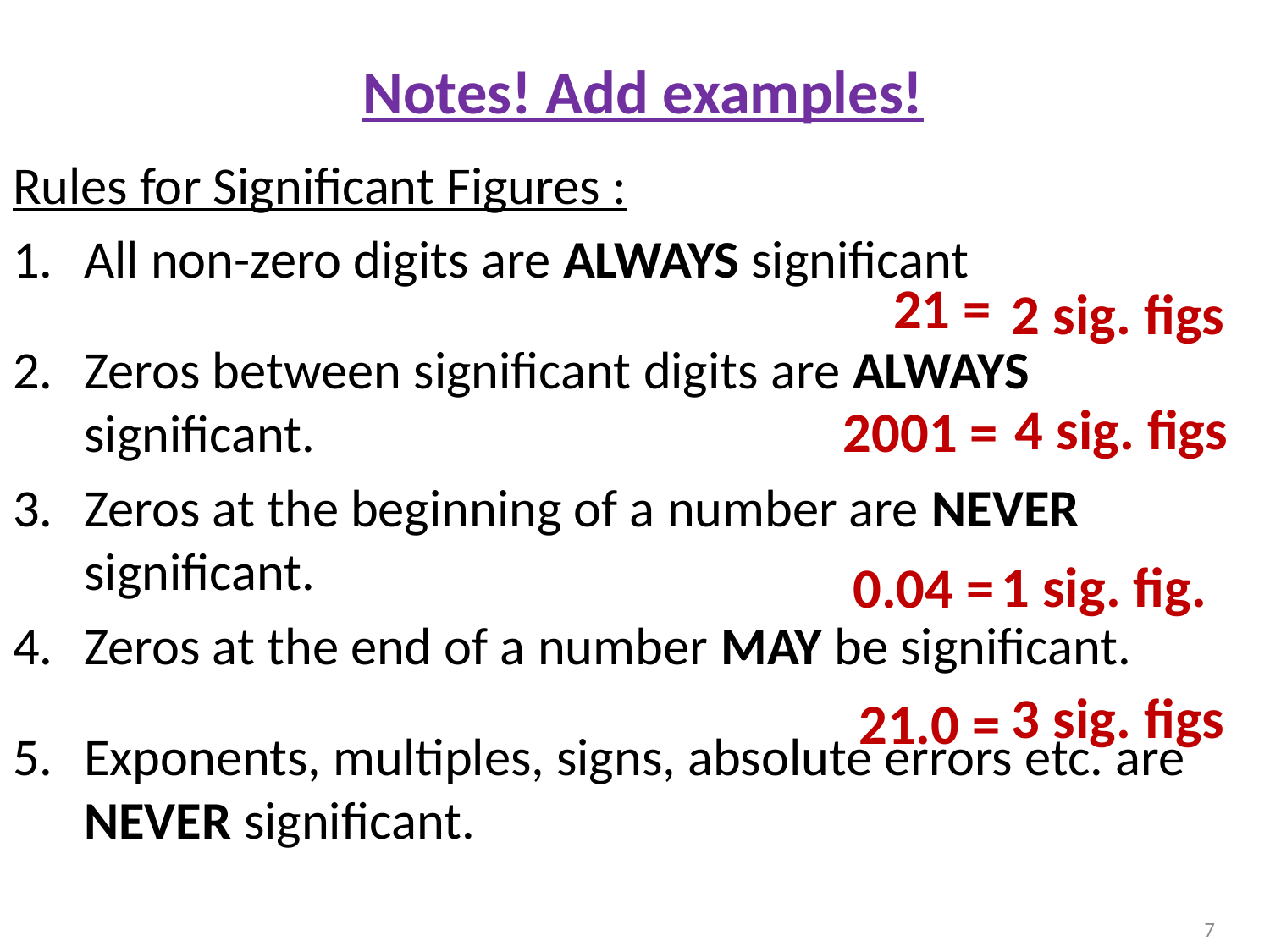

Notes! Add examples!
Rules for Significant Figures :
All non-zero digits are ALWAYS significant

Zeros between significant digits are ALWAYS significant.
Zeros at the beginning of a number are NEVER significant.
Zeros at the end of a number MAY be significant.

Exponents, multiples, signs, absolute errors etc. are NEVER significant.
21 =
2 sig. figs
 4 sig. figs
2001 =
  1 sig. fig.
0.04 =
3 sig. figs
21.0 =
7